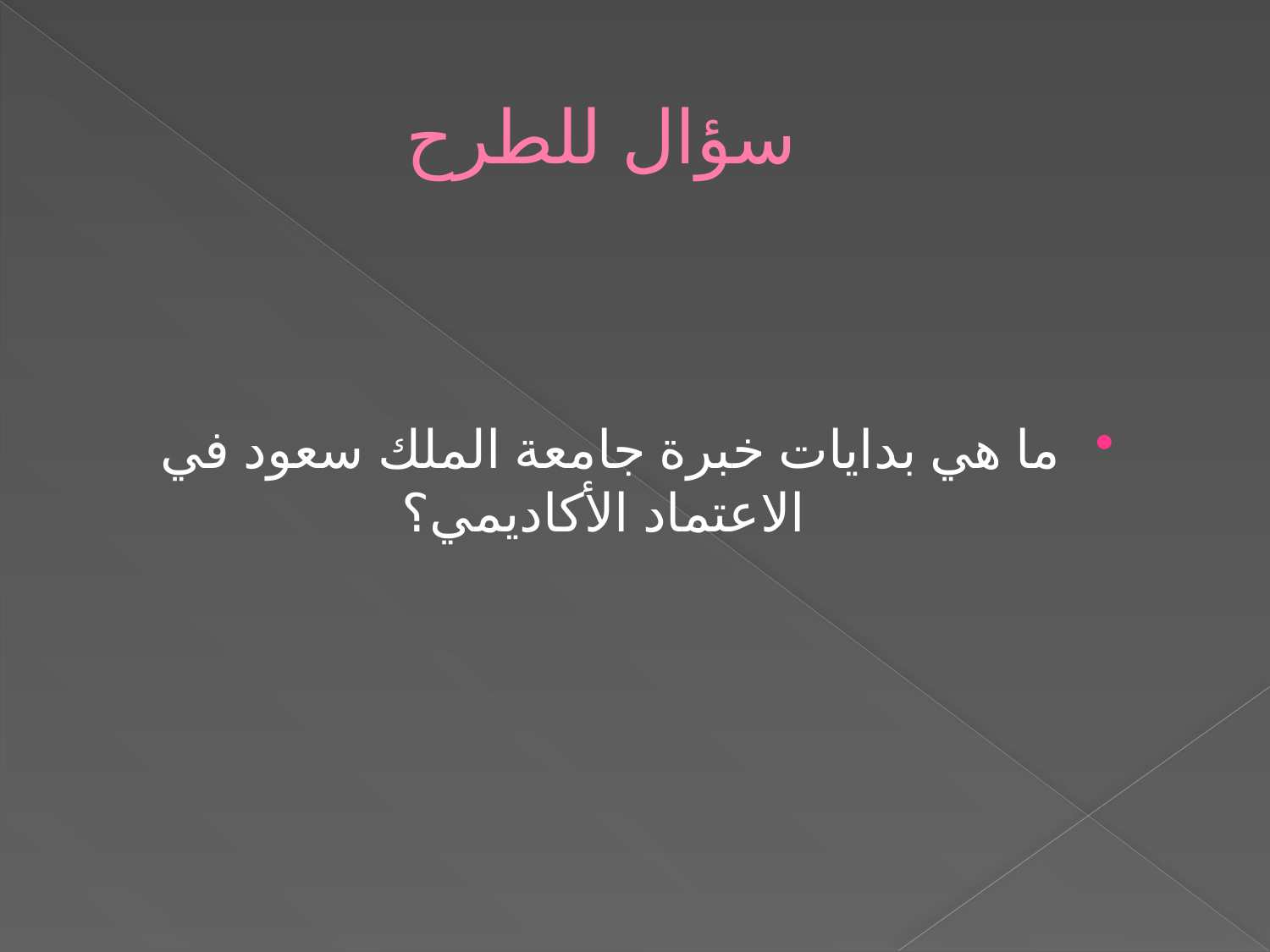

# سؤال للطرح

ما هي بدايات خبرة جامعة الملك سعود في  الاعتماد الأكاديمي؟